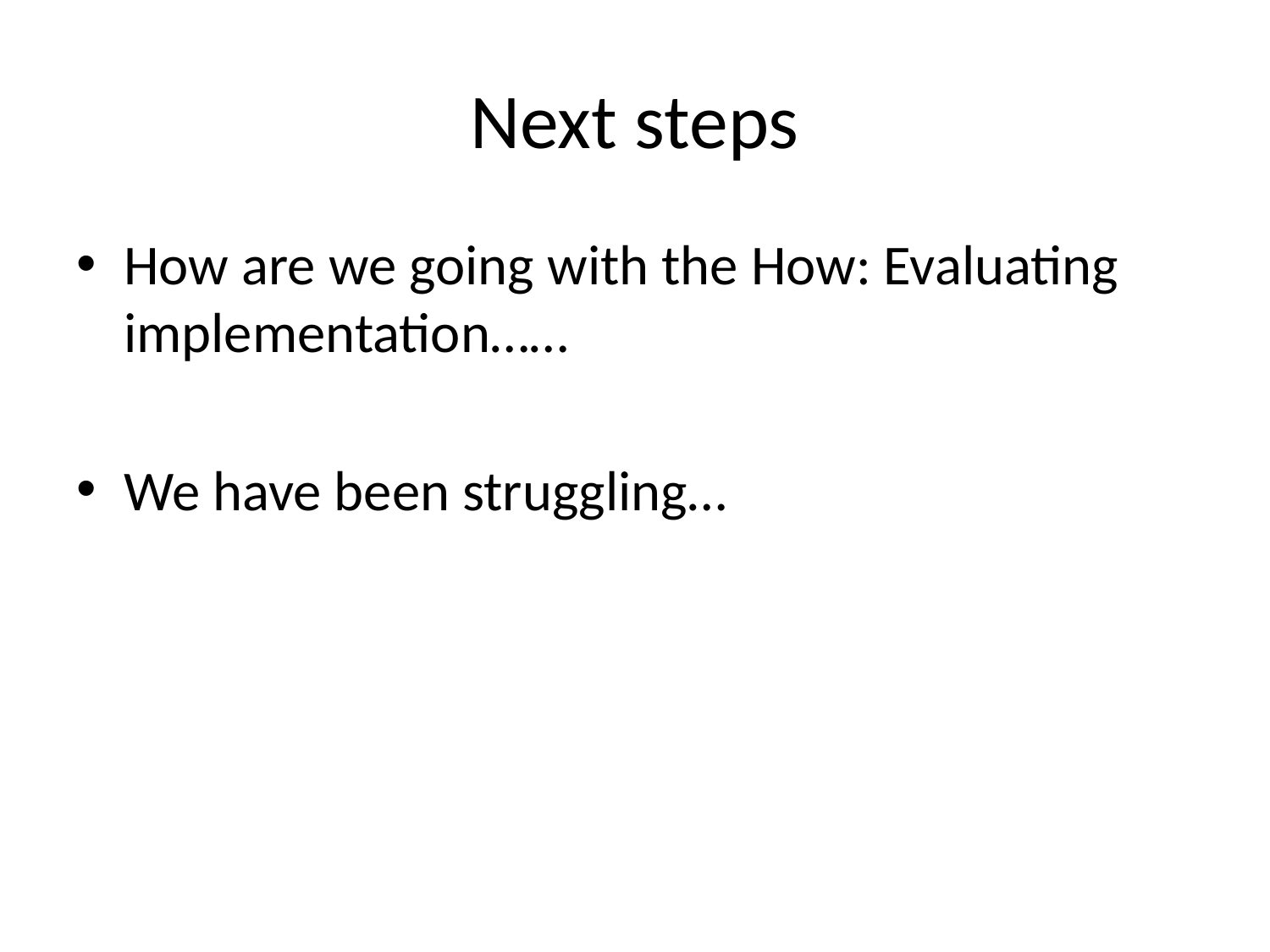

# Next steps
How are we going with the How: Evaluating implementation……

We have been struggling…